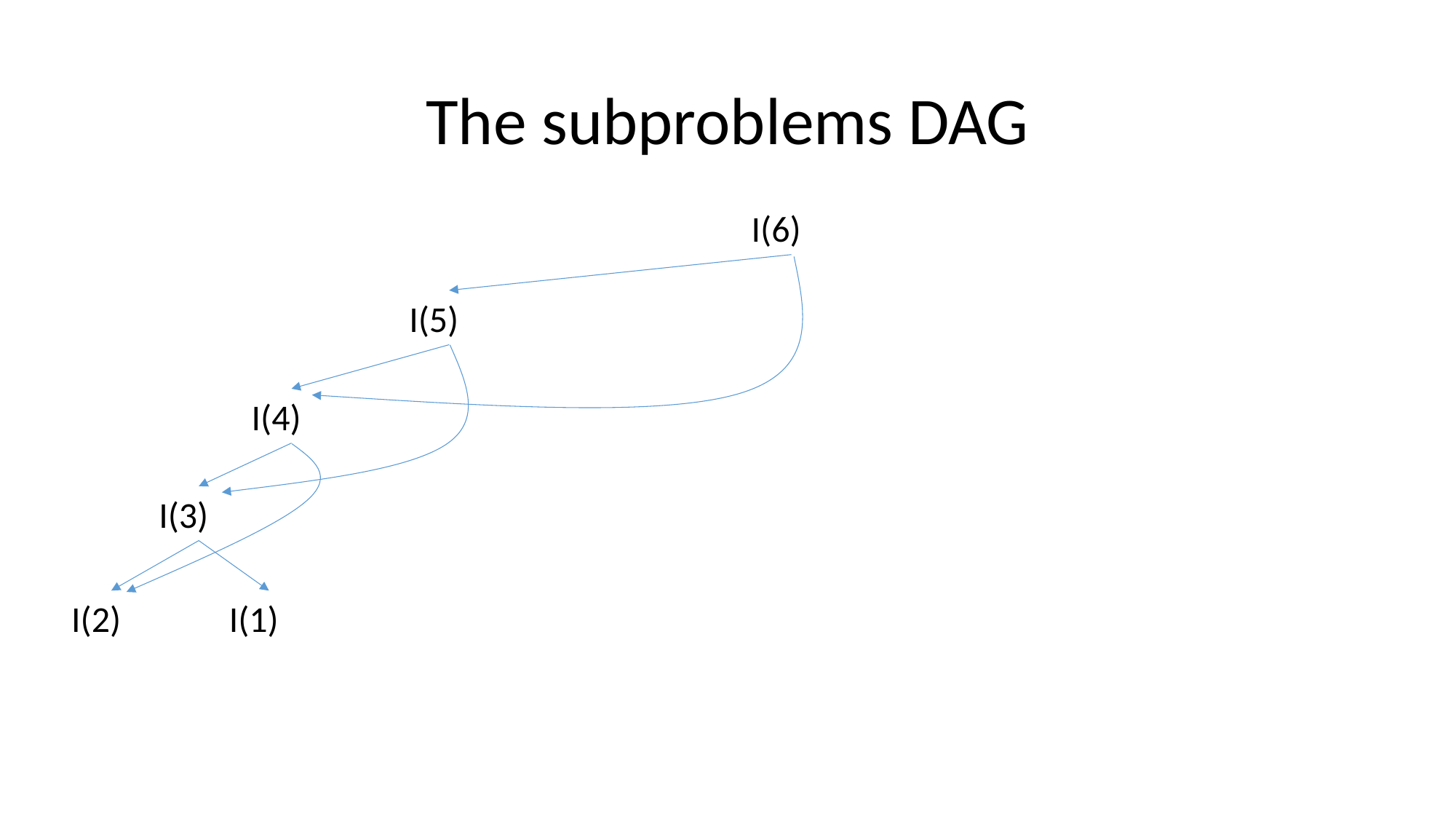

# The subproblems DAG
I(6)

I(5)

I(4)

I(3)
I(2)
I(1)